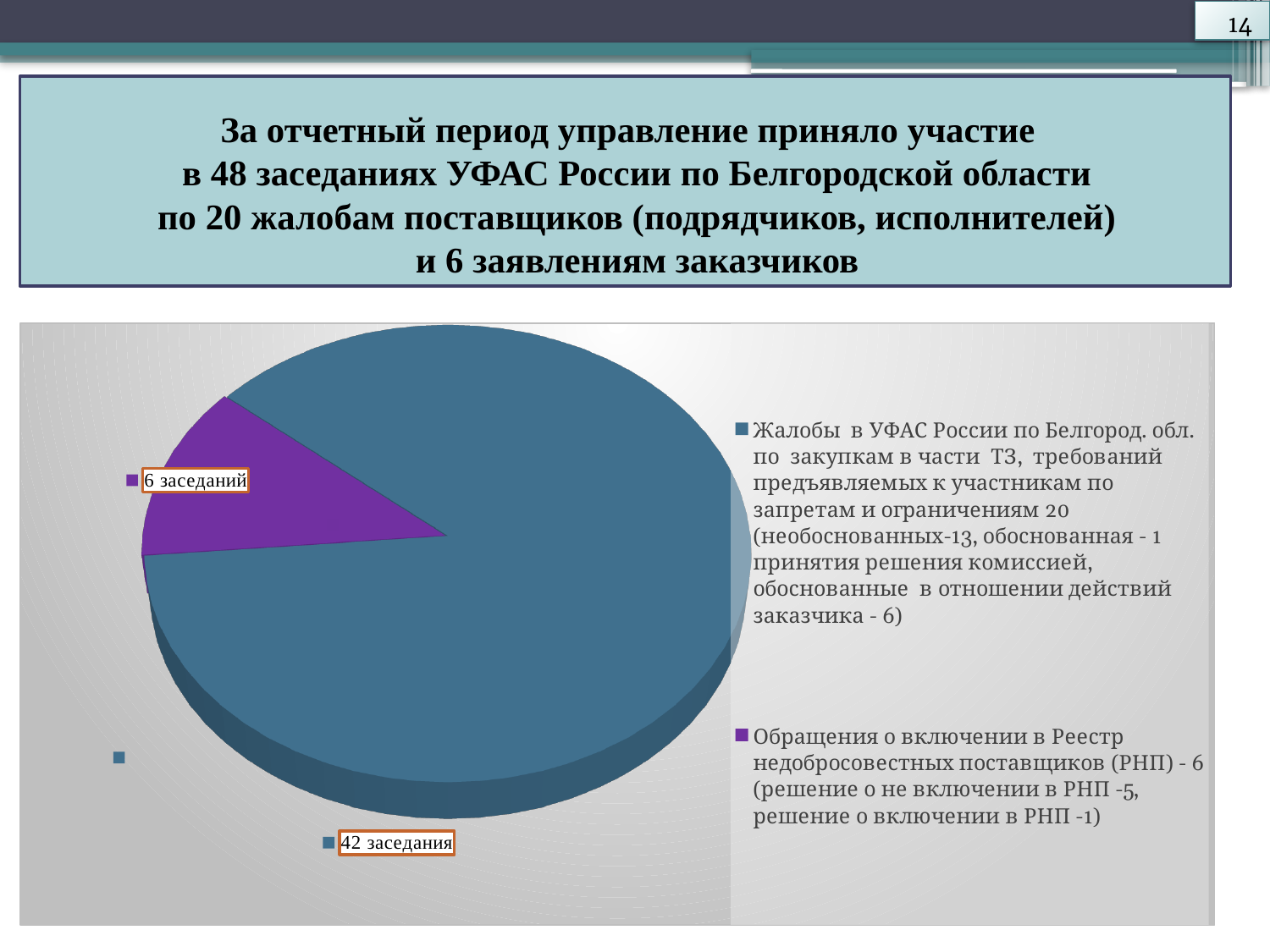

14

За отчетный период управление приняло участие
 в 48 заседаниях УФАС России по Белгородской области
 по 20 жалобам поставщиков (подрядчиков, исполнителей)
 и 6 заявлениям заказчиков

[unsupported chart]